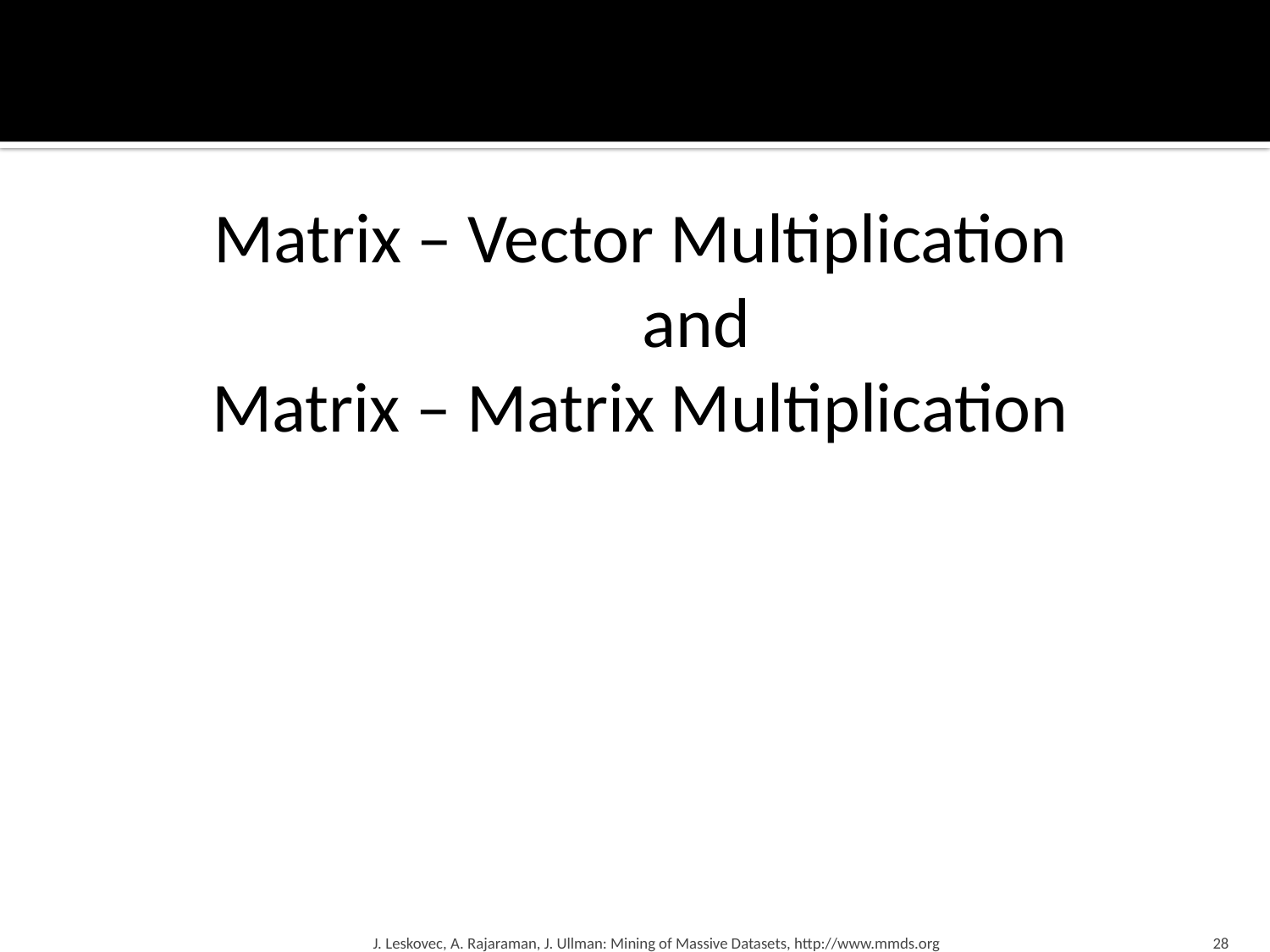

#
Matrix – Vector Multiplication
	and
Matrix – Matrix Multiplication
J. Leskovec, A. Rajaraman, J. Ullman: Mining of Massive Datasets, http://www.mmds.org
28